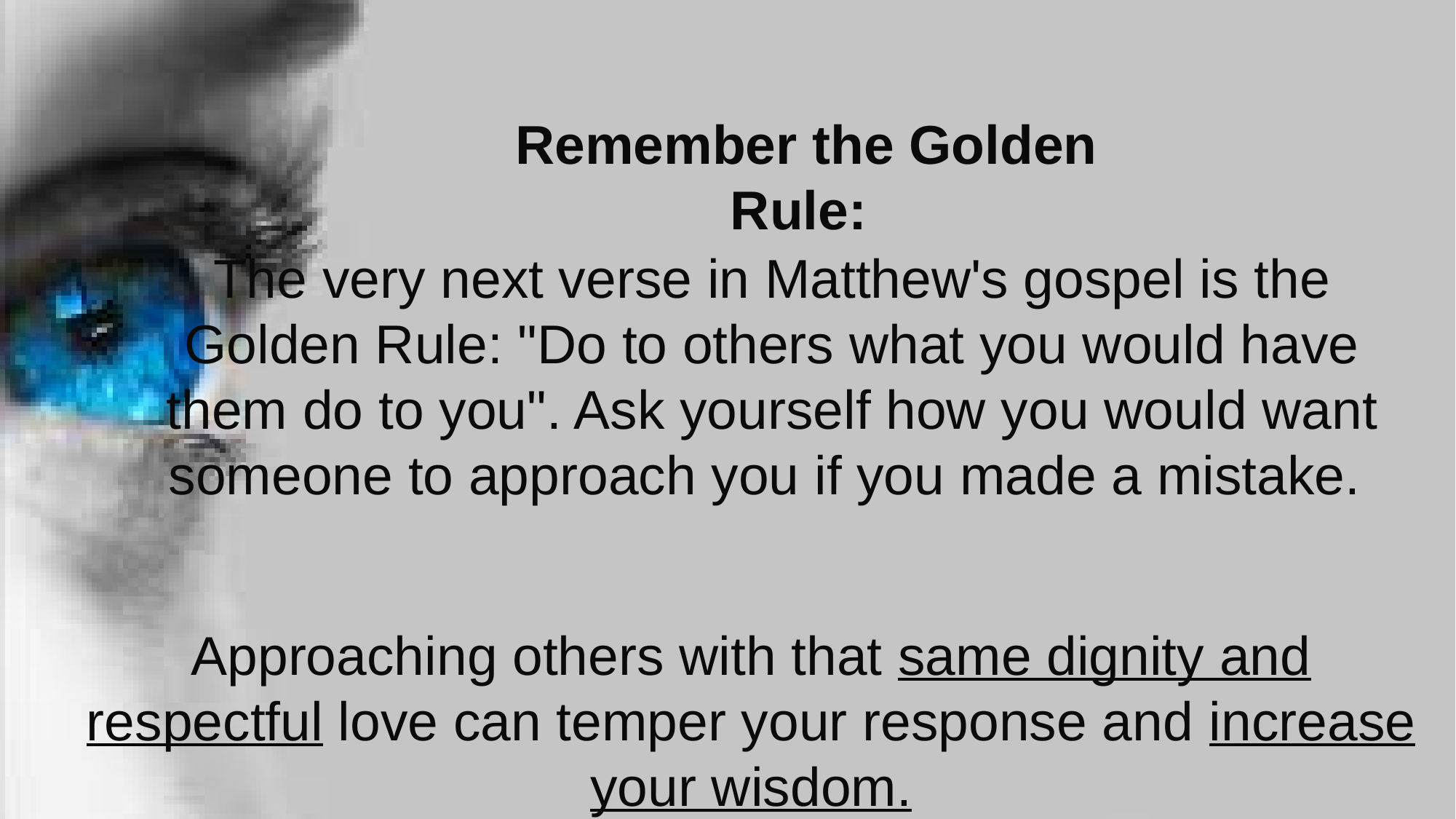

Remember the Golden Rule:
The very next verse in Matthew's gospel is the Golden Rule: "Do to others what you would have them do to you". Ask yourself how you would want someone to approach you if you made a mistake.
Approaching others with that same dignity and respectful love can temper your response and increase your wisdom.